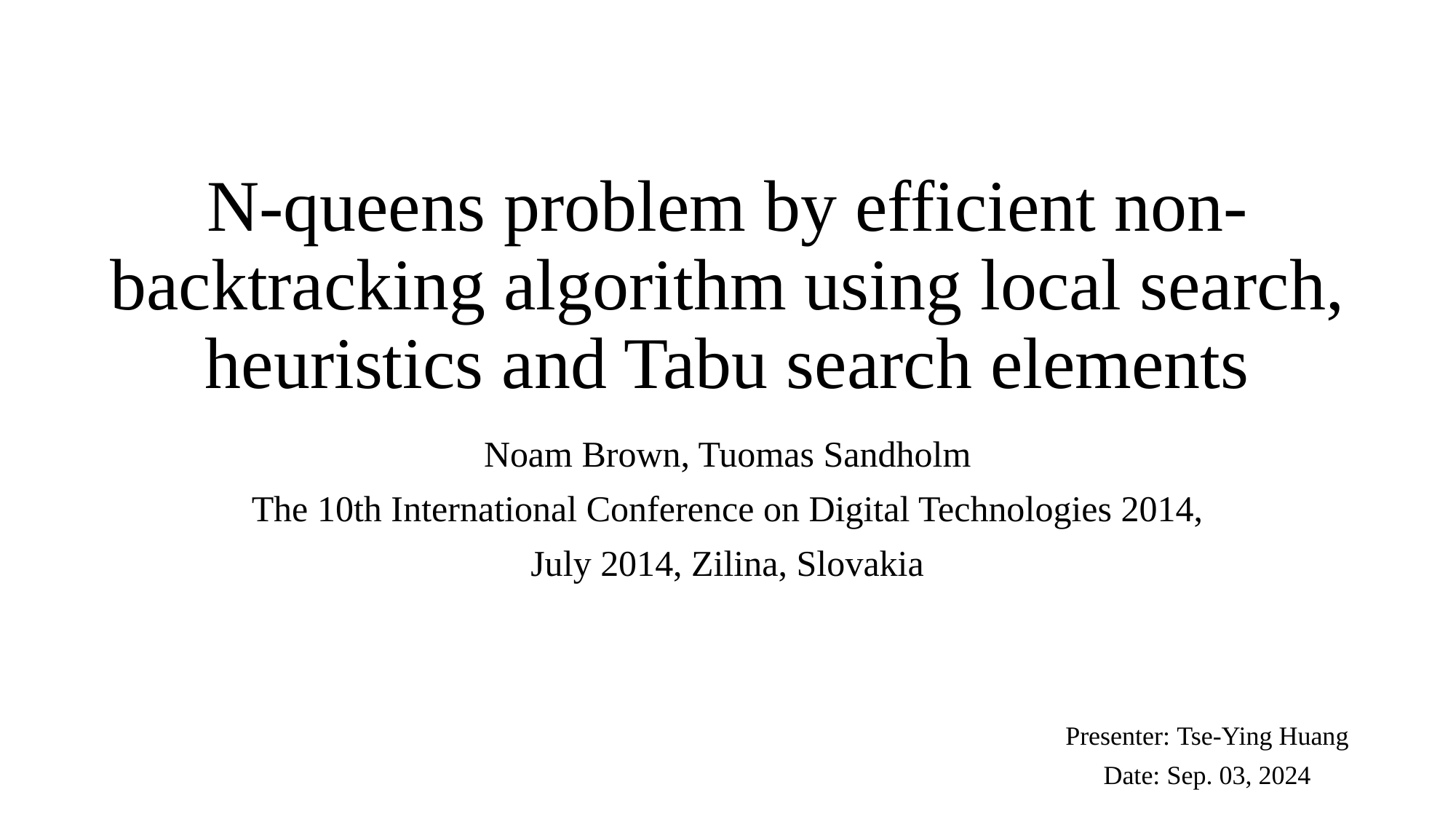

# N-queens problem by efficient non-backtracking algorithm using local search, heuristics and Tabu search elements
Noam Brown, Tuomas Sandholm
The 10th International Conference on Digital Technologies 2014,
July 2014, Zilina, Slovakia
Presenter: Tse-Ying Huang
Date: Sep. 03, 2024